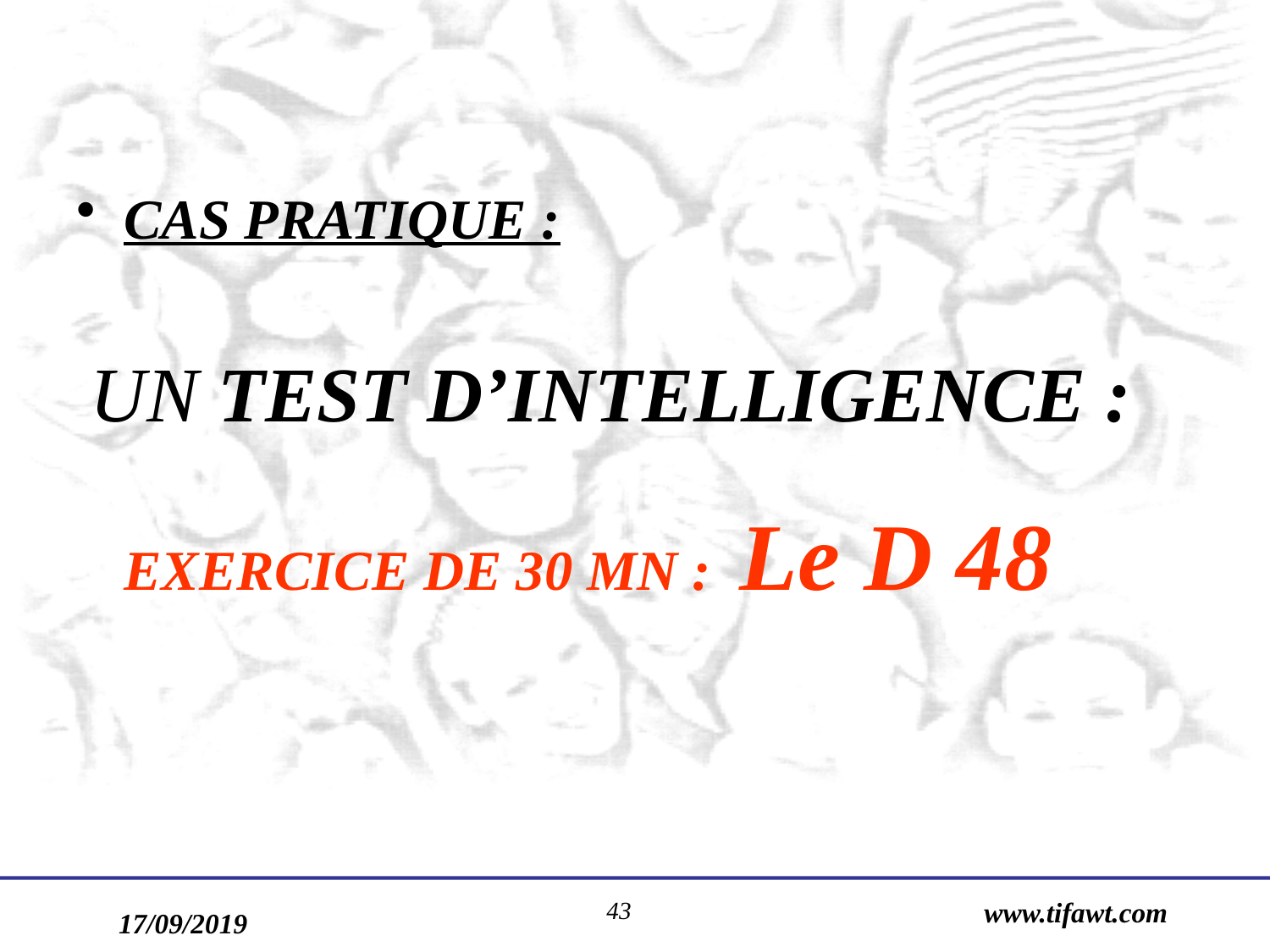

CAS PRATIQUE :

 UN TEST D’INTELLIGENCE :

	EXERCICE DE 30 MN :  Le D 48
43
www.tifawt.com
17/09/2019